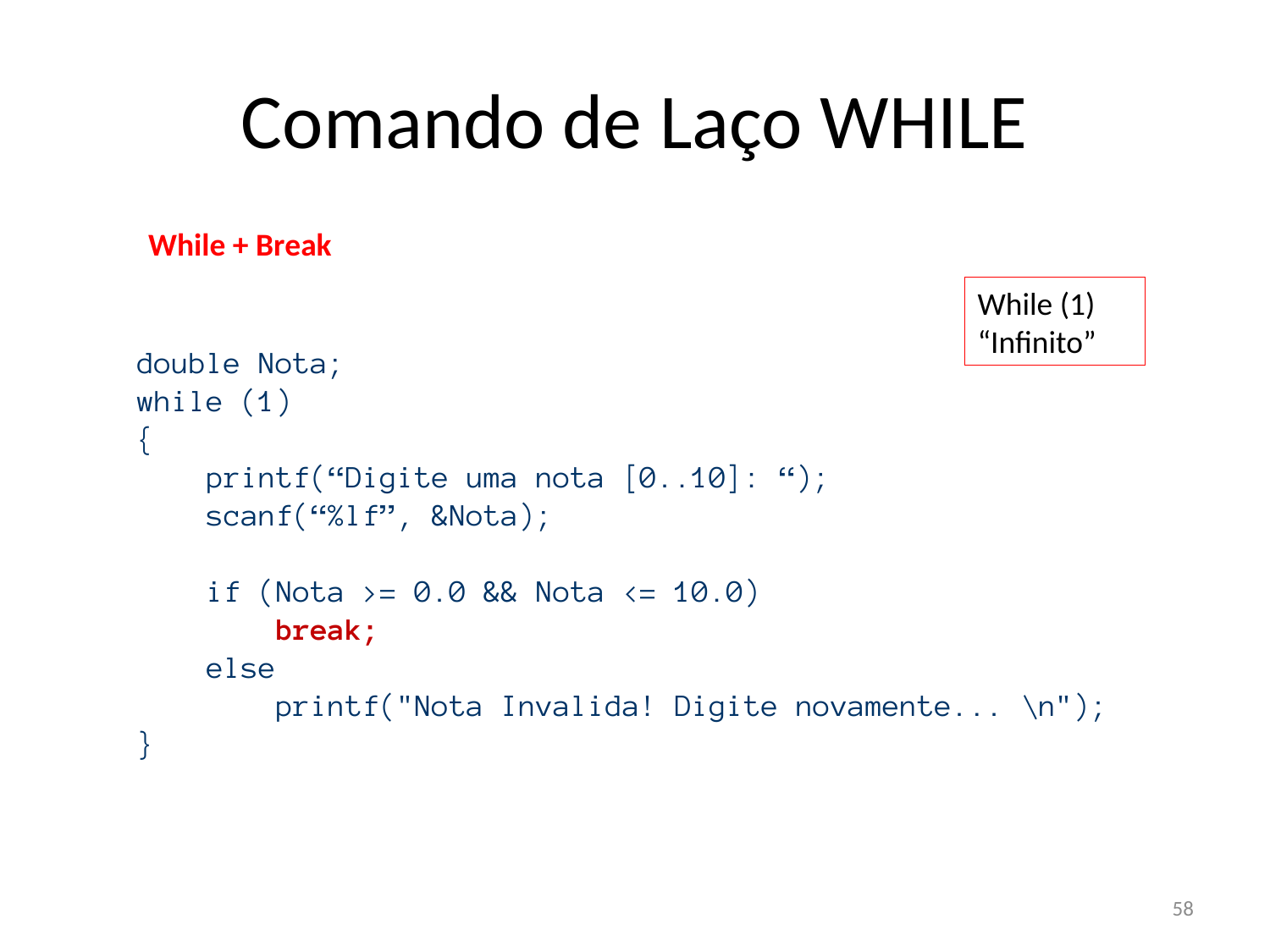

# Comando de Laço WHILE
While + Break
While (1)
“Infinito”
double Nota;
while (1)
{
    printf(“Digite uma nota [0..10]: “);
    scanf(“%lf”, &Nota);

    if (Nota >= 0.0 && Nota <= 10.0)
        break;
    else
        printf("Nota Invalida! Digite novamente... \n");
}
58